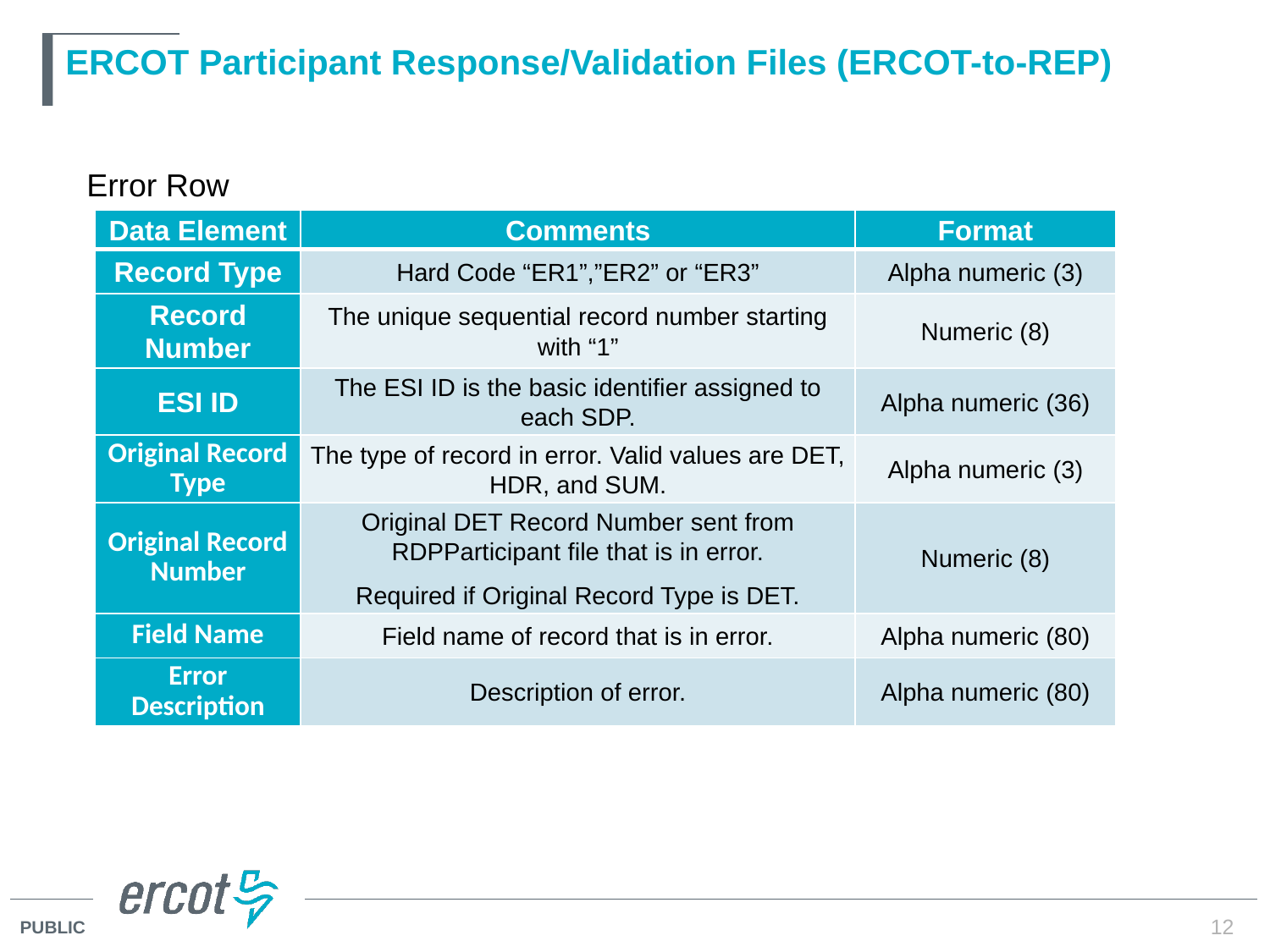

# ERCOT Participant Response/Validation Files (ERCOT-to-REP)

Error Row
| Data Element | Comments | Format |
| --- | --- | --- |
| Record Type | Hard Code “ER1”,”ER2” or “ER3” | Alpha numeric (3) |
| Record Number | The unique sequential record number starting with “1” | Numeric (8) |
| ESI ID | The ESI ID is the basic identifier assigned to each SDP. | Alpha numeric (36) |
| Original Record Type | The type of record in error. Valid values are DET, HDR, and SUM. | Alpha numeric (3) |
| Original Record Number | Original DET Record Number sent from RDPParticipant file that is in error. Required if Original Record Type is DET. | Numeric (8) |
| Field Name | Field name of record that is in error. | Alpha numeric (80) |
| Error Description | Description of error. | Alpha numeric (80) |
12